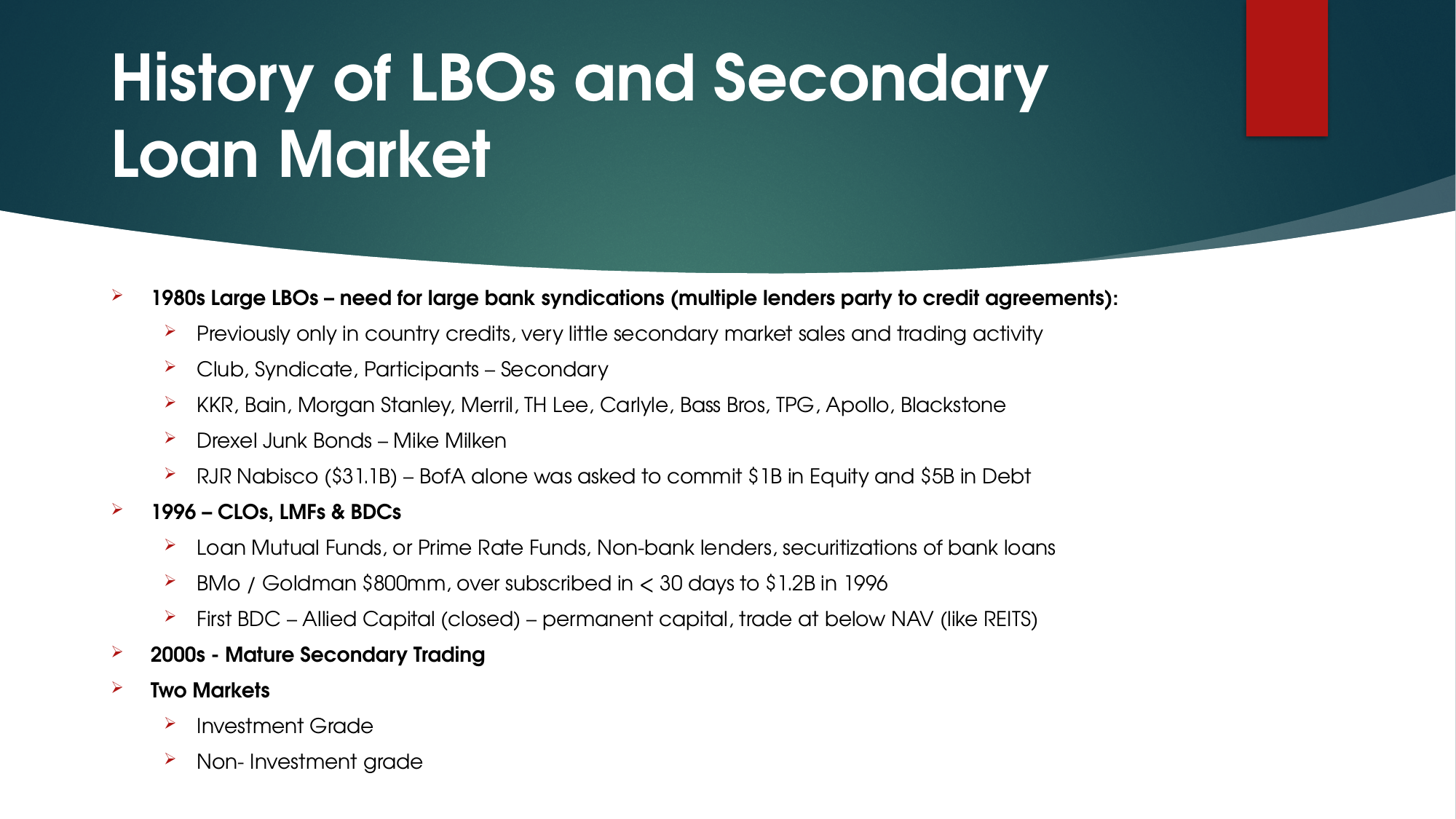

# History of LBOs and Secondary Loan Market

1980s Large LBOs – need for large bank syndications (multiple lenders party to credit agreements):
Previously only in country credits, very little secondary market sales and trading activity
Club, Syndicate, Participants – Secondary
KKR, Bain, Morgan Stanley, Merril, TH Lee, Carlyle, Bass Bros, TPG, Apollo, Blackstone
Drexel Junk Bonds – Mike Milken
RJR Nabisco ($31.1B) – BofA alone was asked to commit $1B in Equity and $5B in Debt
1996 – CLOs, LMFs & BDCs
Loan Mutual Funds, or Prime Rate Funds, Non-bank lenders, securitizations of bank loans
BMo / Goldman $800mm, over subscribed in < 30 days to $1.2B in 1996
First BDC – Allied Capital (closed) – permanent capital, trade at below NAV (like REITS)
2000s - Mature Secondary Trading
Two Markets
Investment Grade
Non- Investment grade